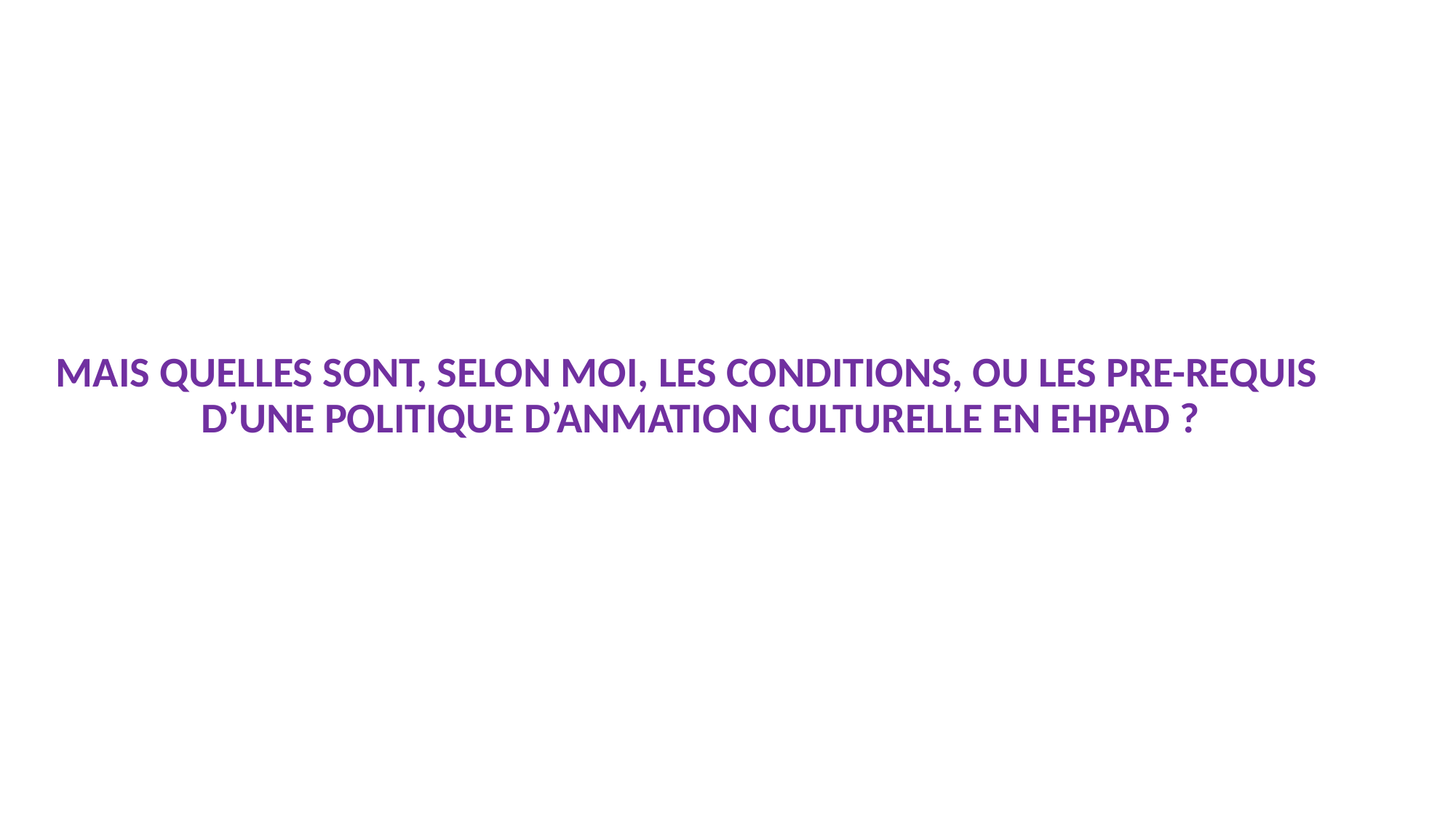

MAIS QUELLES SONT, SELON MOI, LES CONDITIONS, OU LES PRE-REQUIS D’UNE POLITIQUE D’ANMATION CULTURELLE EN EHPAD ?